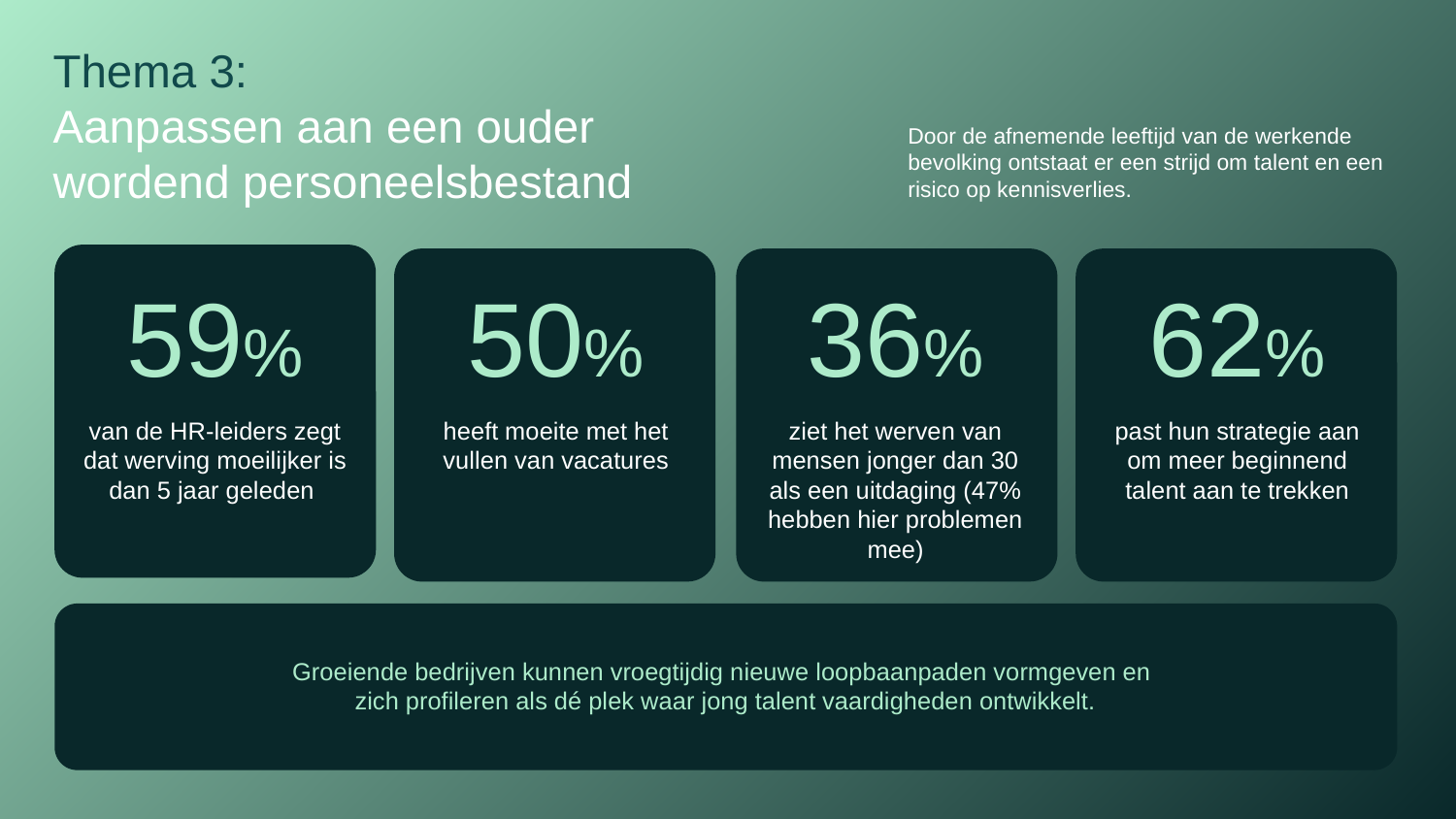

Thema 3:
Aanpassen aan een ouder wordend personeelsbestand
Door de afnemende leeftijd van de werkende bevolking ontstaat er een strijd om talent en een risico op kennisverlies.

59%
50%
36%
62%
van de HR-leiders zegt dat werving moeilijker is dan 5 jaar geleden
heeft moeite met het vullen van vacatures
ziet het werven van mensen jonger dan 30 als een uitdaging (47% hebben hier problemen mee)
past hun strategie aan om meer beginnend talent aan te trekken

Groeiende bedrijven kunnen vroegtijdig nieuwe loopbaanpaden vormgeven en
zich profileren als dé plek waar jong talent vaardigheden ontwikkelt.